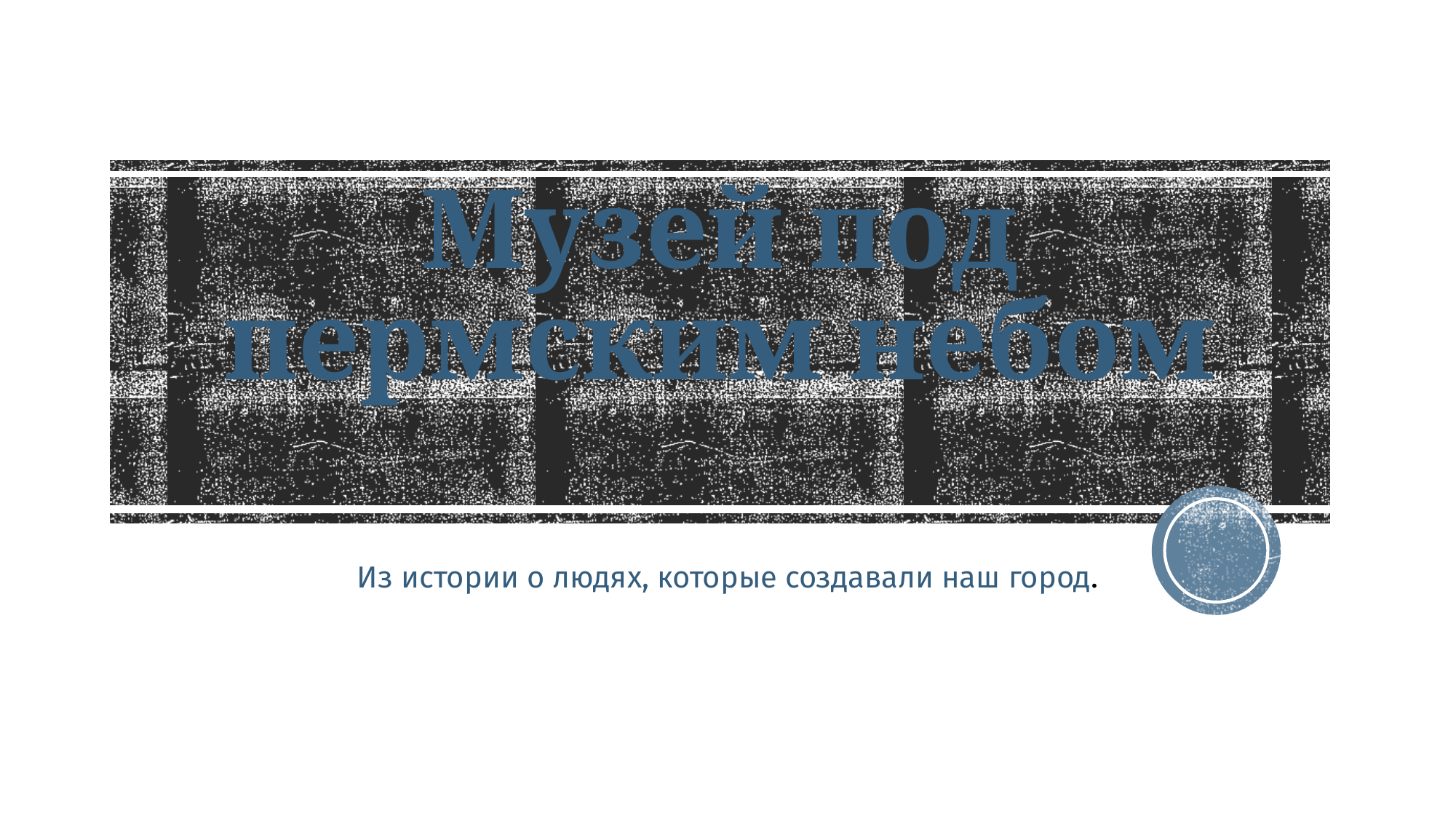

# Музей под пермским небом
Из истории о людях, которые создавали наш город.